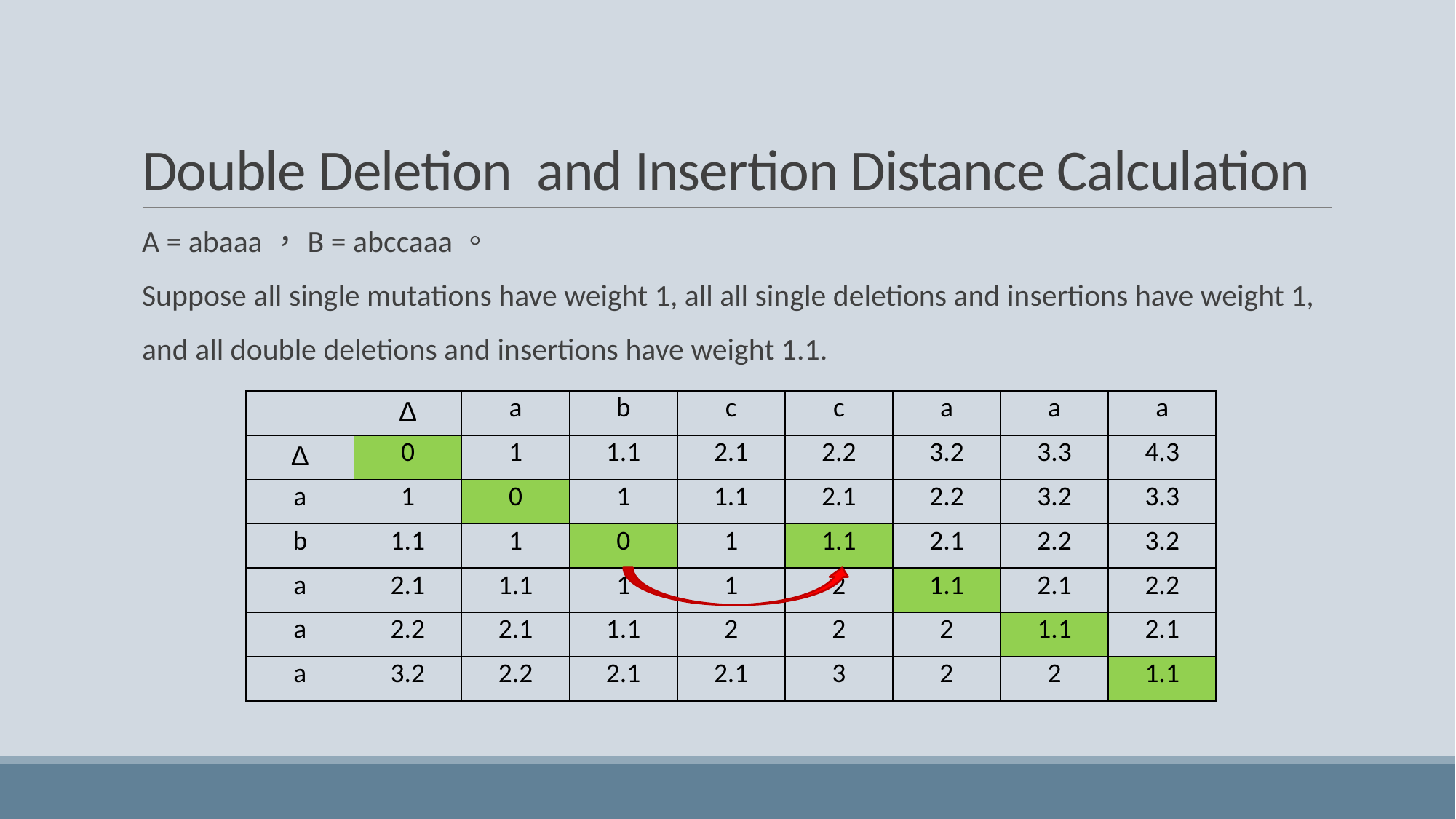

# Double Deletion  and Insertion Distance Calculation
A = abaaa，B = abccaaa。
Suppose all single mutations have weight 1, all all single deletions and insertions have weight 1,
and all double deletions and insertions have weight 1.1.
|  | Δ | a | b | c | c | a | a | a |
| --- | --- | --- | --- | --- | --- | --- | --- | --- |
| Δ | 0 | 1 | 1.1 | 2.1 | 2.2 | 3.2 | 3.3 | 4.3 |
| a | 1 | 0 | 1 | 1.1 | 2.1 | 2.2 | 3.2 | 3.3 |
| b | 1.1 | 1 | 0 | 1 | 1.1 | 2.1 | 2.2 | 3.2 |
| a | 2.1 | 1.1 | 1 | 1 | 2 | 1.1 | 2.1 | 2.2 |
| a | 2.2 | 2.1 | 1.1 | 2 | 2 | 2 | 1.1 | 2.1 |
| a | 3.2 | 2.2 | 2.1 | 2.1 | 3 | 2 | 2 | 1.1 |